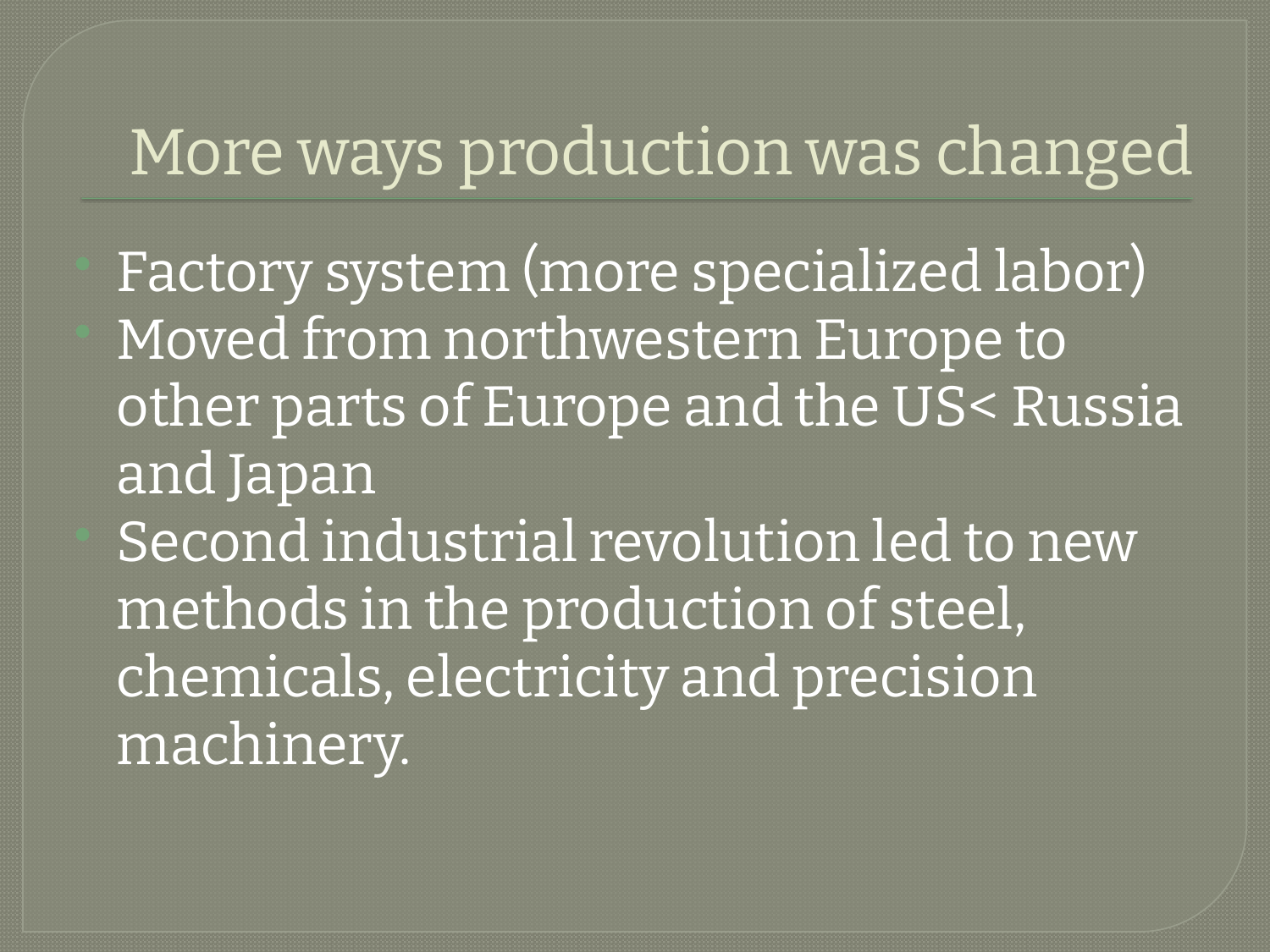

# More ways production was changed
Factory system (more specialized labor)
Moved from northwestern Europe to other parts of Europe and the US< Russia and Japan
Second industrial revolution led to new methods in the production of steel, chemicals, electricity and precision machinery.